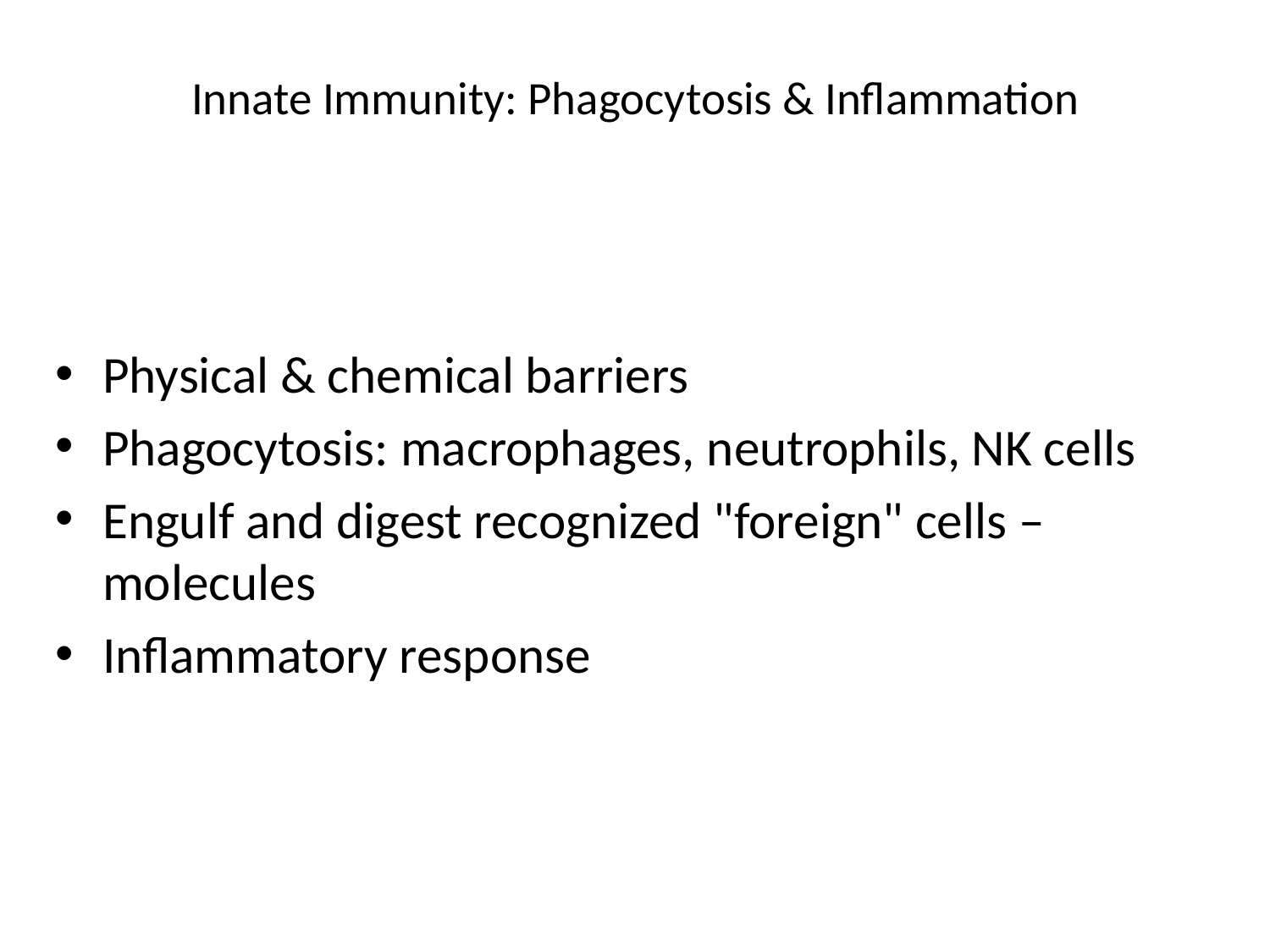

# Innate Immunity: Phagocytosis & Inflammation
Physical & chemical barriers
Phagocytosis: macrophages, neutrophils, NK cells
Engulf and digest recognized "foreign" cells – molecules
Inflammatory response